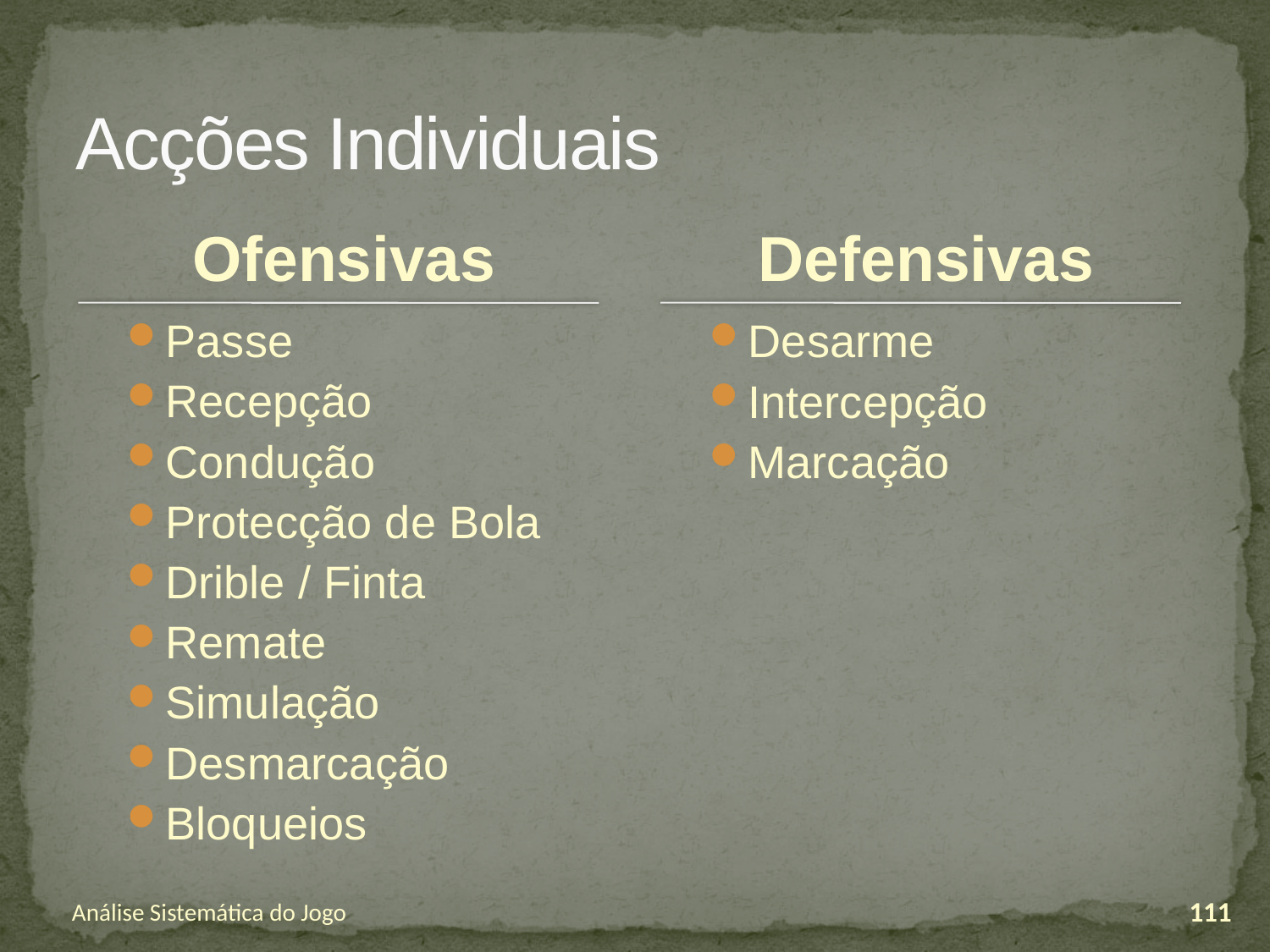

Acções Individuais
Ofensivas
Defensivas
Passe
Recepção
Condução
Protecção de Bola
Drible / Finta
Remate
Simulação
Desmarcação
Bloqueios
Desarme
Intercepção
Marcação
Análise Sistemática do Jogo
111